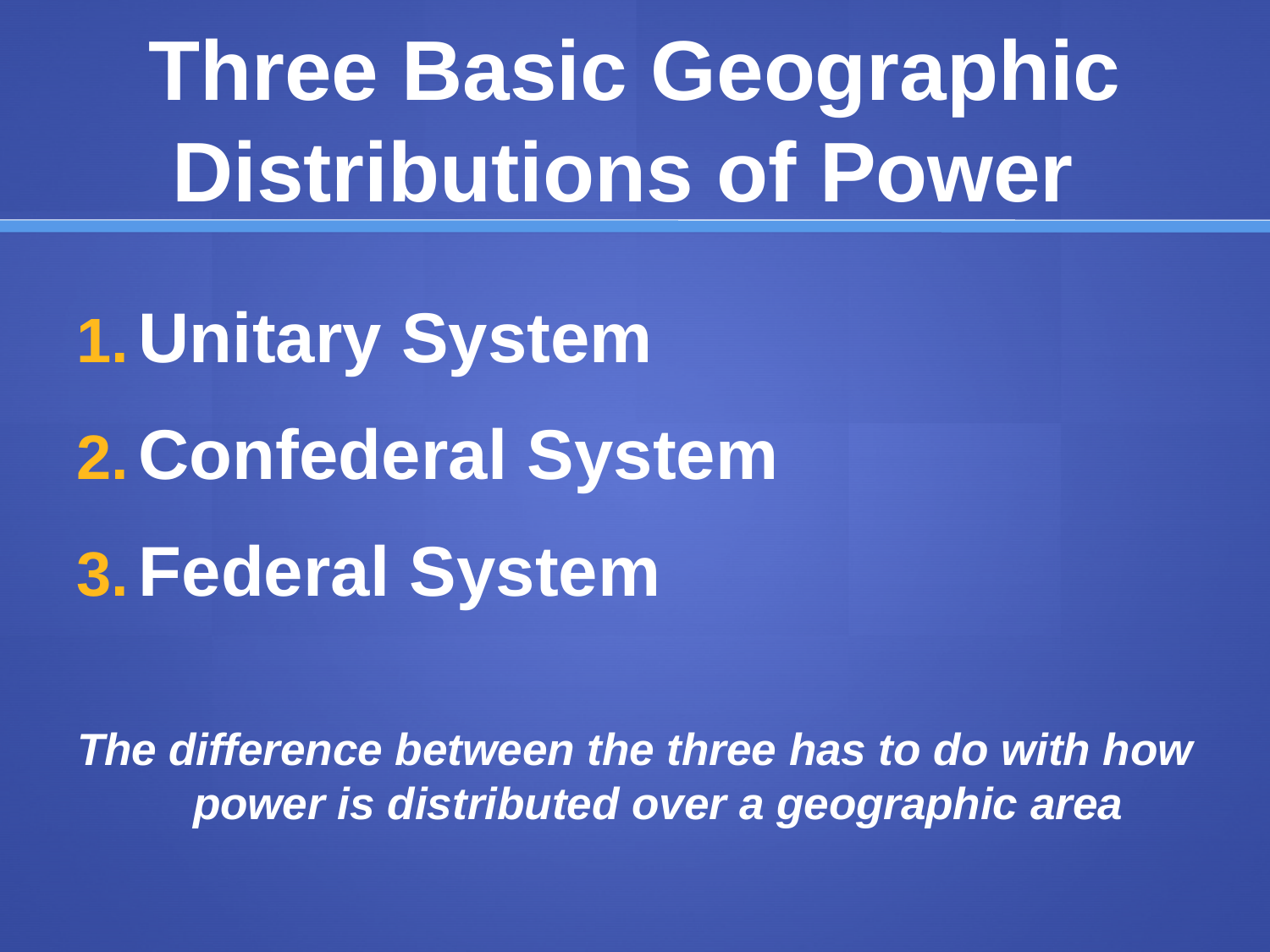

# Three Basic Geographic Distributions of Power
Unitary System
Confederal System
Federal System

The difference between the three has to do with how power is distributed over a geographic area